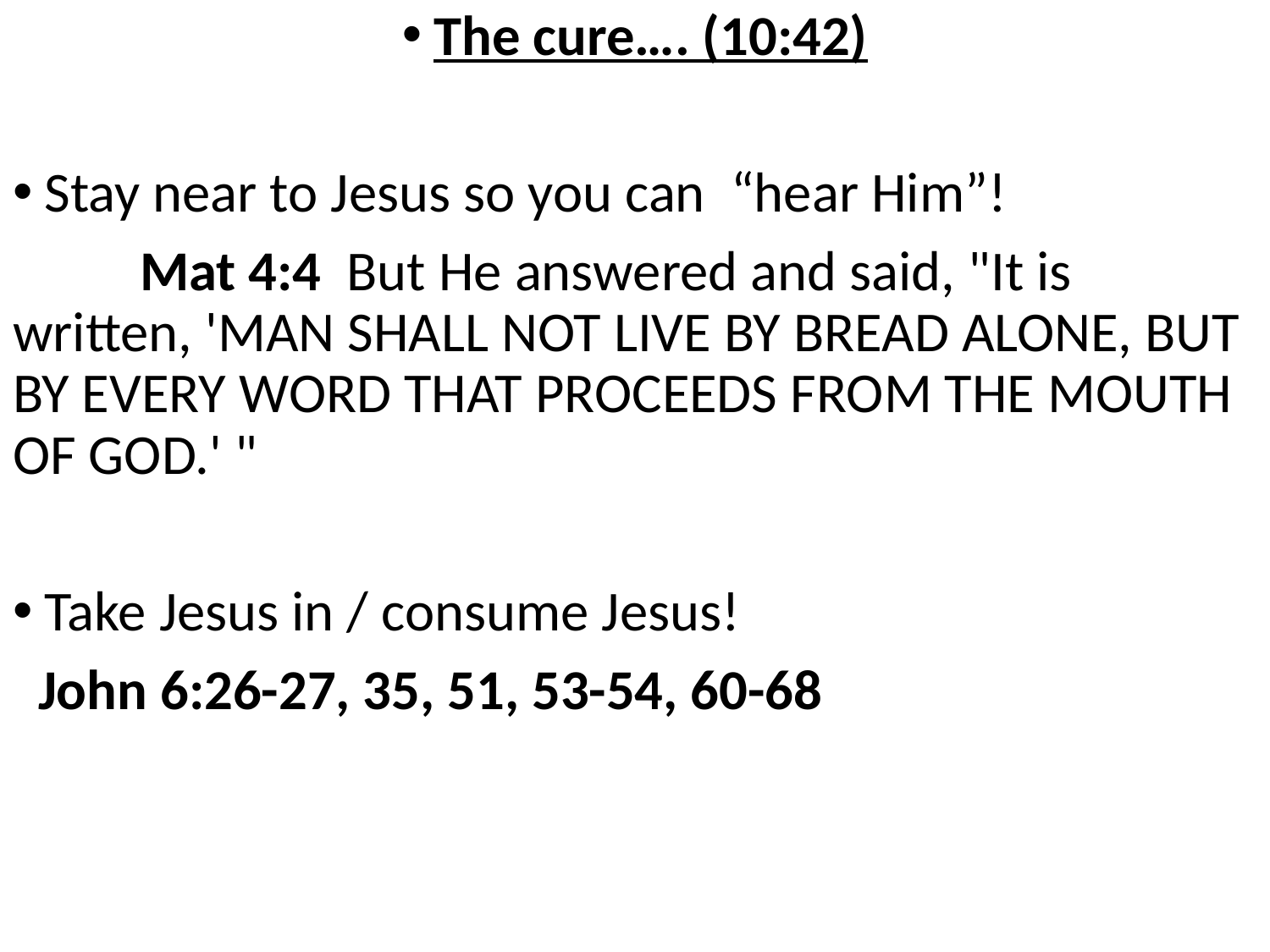

The cure…. (10:42)

Stay near to Jesus so you can  “hear Him”!
	Mat 4:4  But He answered and said, "It is written, 'MAN SHALL NOT LIVE BY BREAD ALONE, BUT BY EVERY WORD THAT PROCEEDS FROM THE MOUTH OF GOD.' "

Take Jesus in / consume Jesus!
  John 6:26-27, 35, 51, 53-54, 60-68